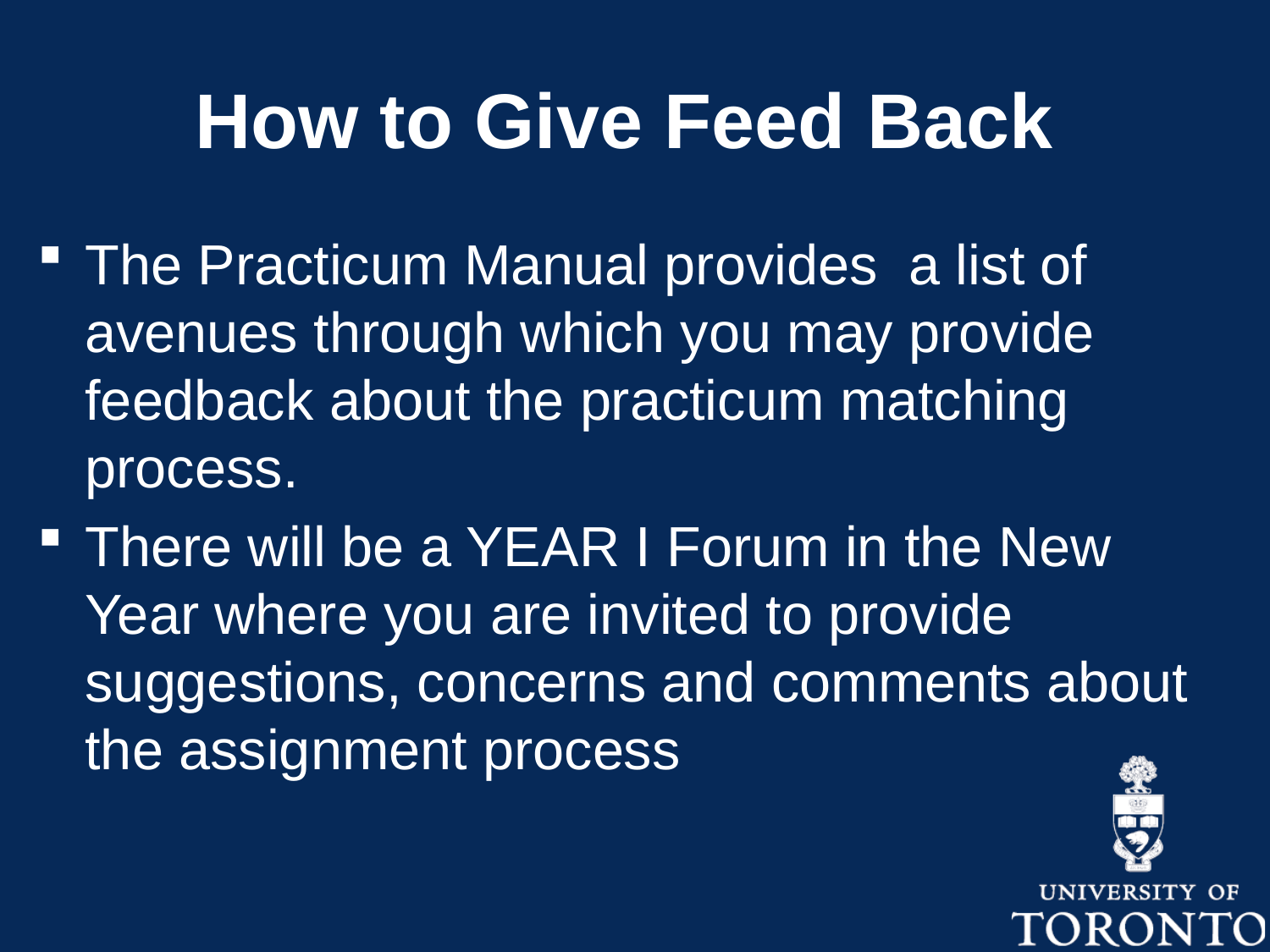

# How to Give Feed Back
The Practicum Manual provides  a list of  avenues through which you may provide feedback about the practicum matching process.
There will be a YEAR I Forum in the New Year where you are invited to provide suggestions, concerns and comments about the assignment process